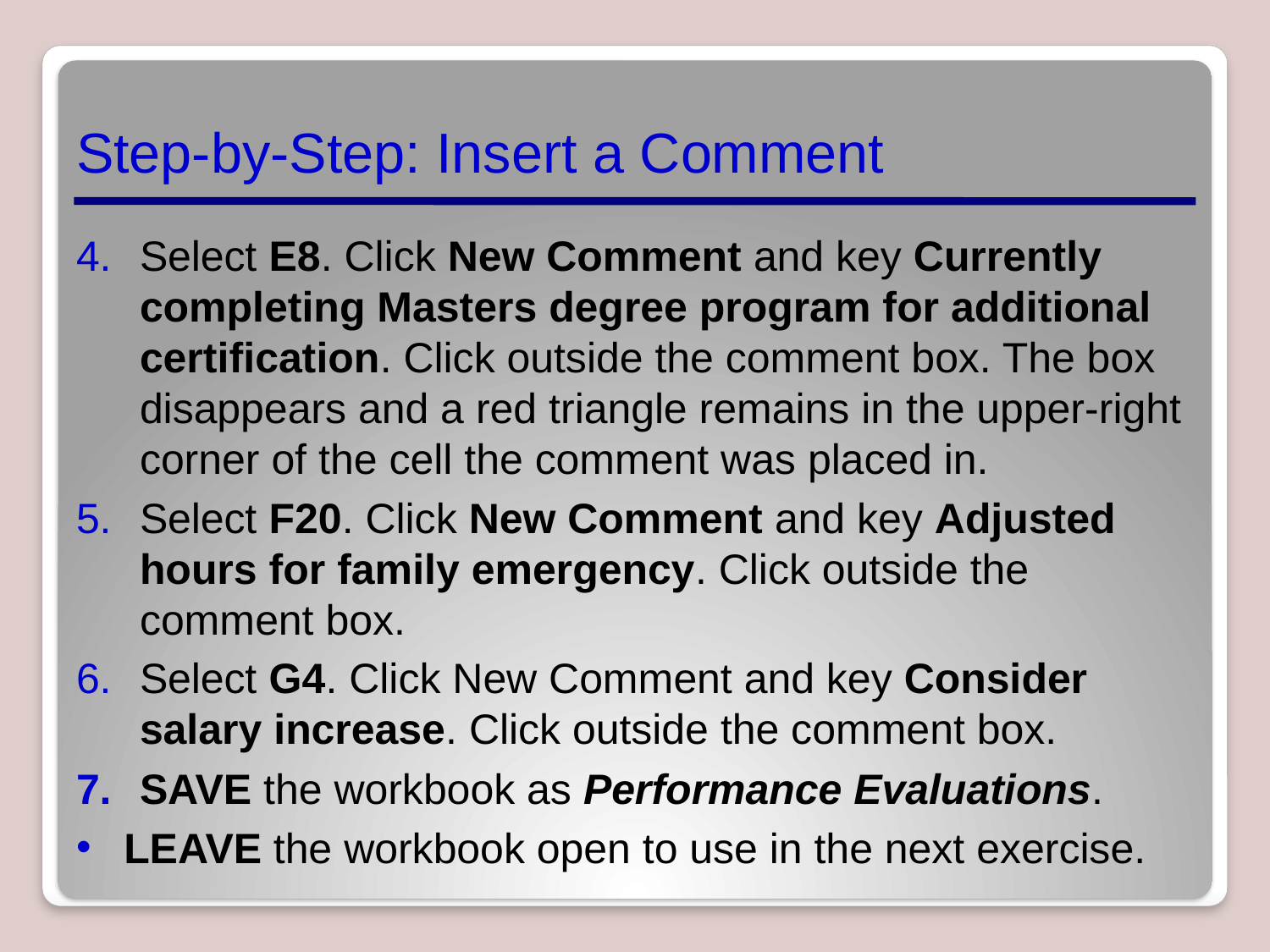

# Step-by-Step: Insert a Comment
Select E8. Click New Comment and key Currently completing Masters degree program for additional certification. Click outside the comment box. The box disappears and a red triangle remains in the upper-right corner of the cell the comment was placed in.
Select F20. Click New Comment and key Adjusted hours for family emergency. Click outside the comment box.
Select G4. Click New Comment and key Consider salary increase. Click outside the comment box.
SAVE the workbook as Performance Evaluations.
LEAVE the workbook open to use in the next exercise.